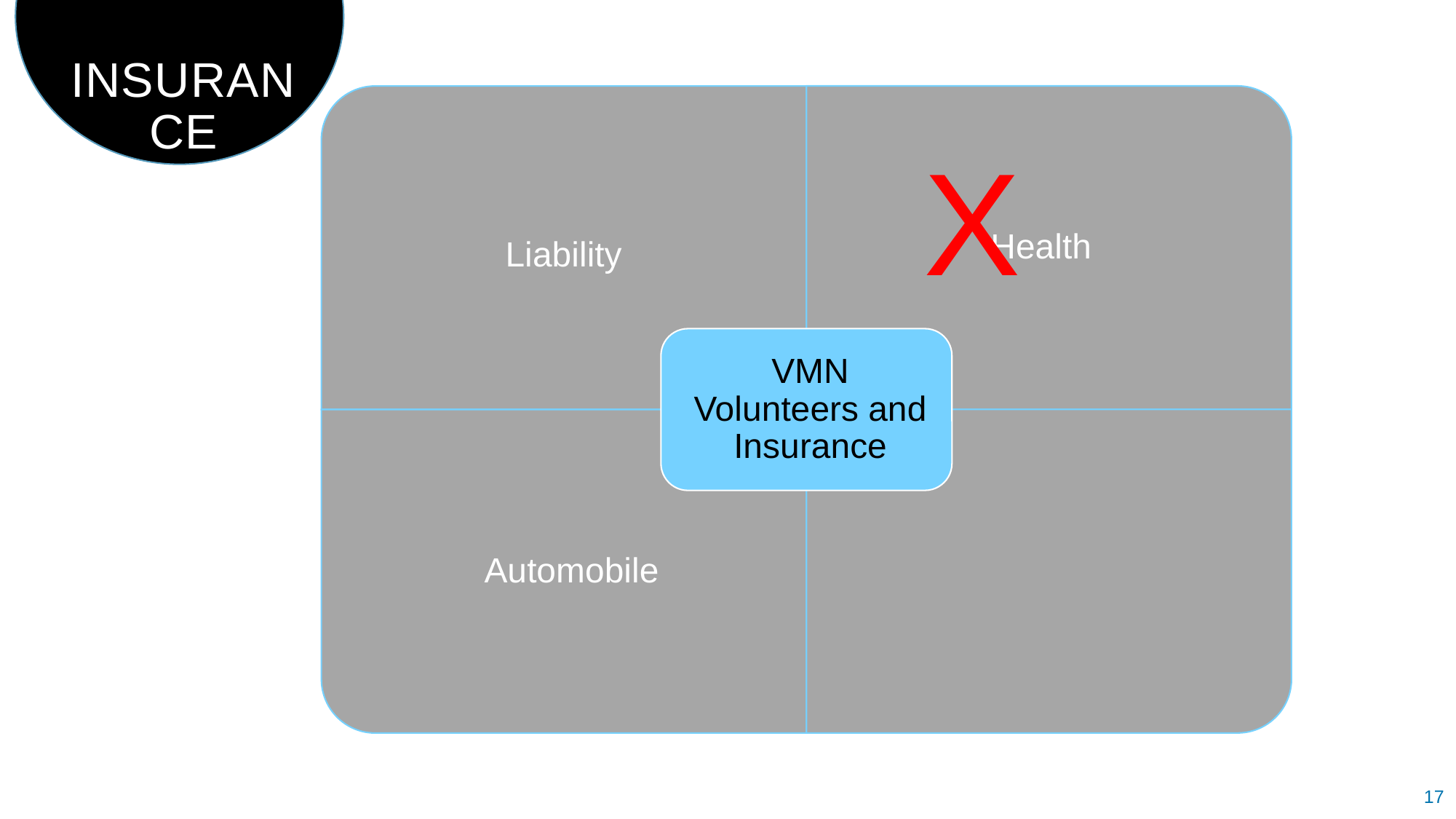

# INSURANCE
Liability
Health
Automobile
VMN Volunteers and Insurance
X
17